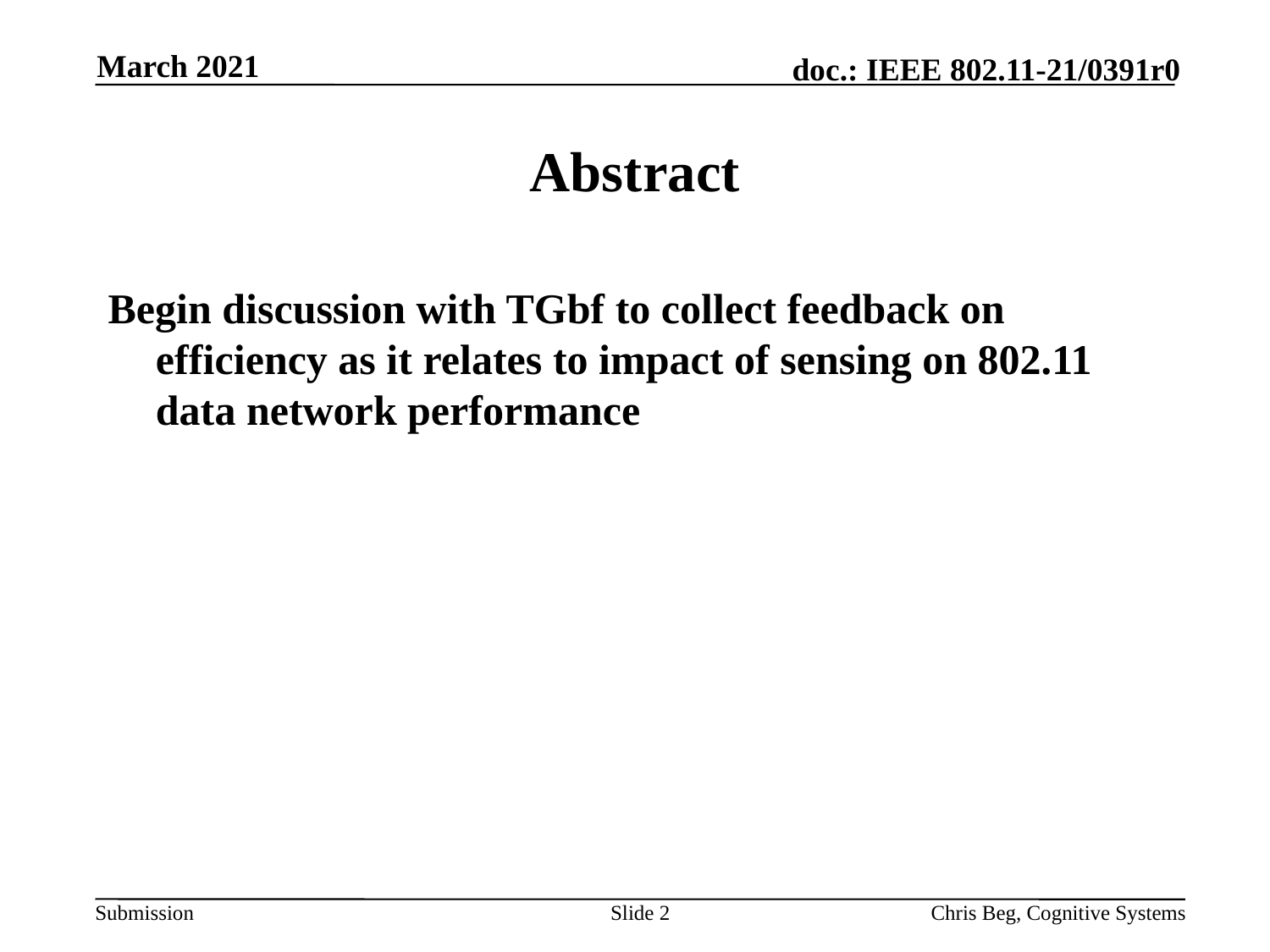

March 2021
# Abstract
Begin discussion with TGbf to collect feedback on efficiency as it relates to impact of sensing on 802.11 data network performance
Slide 2
Chris Beg, Cognitive Systems